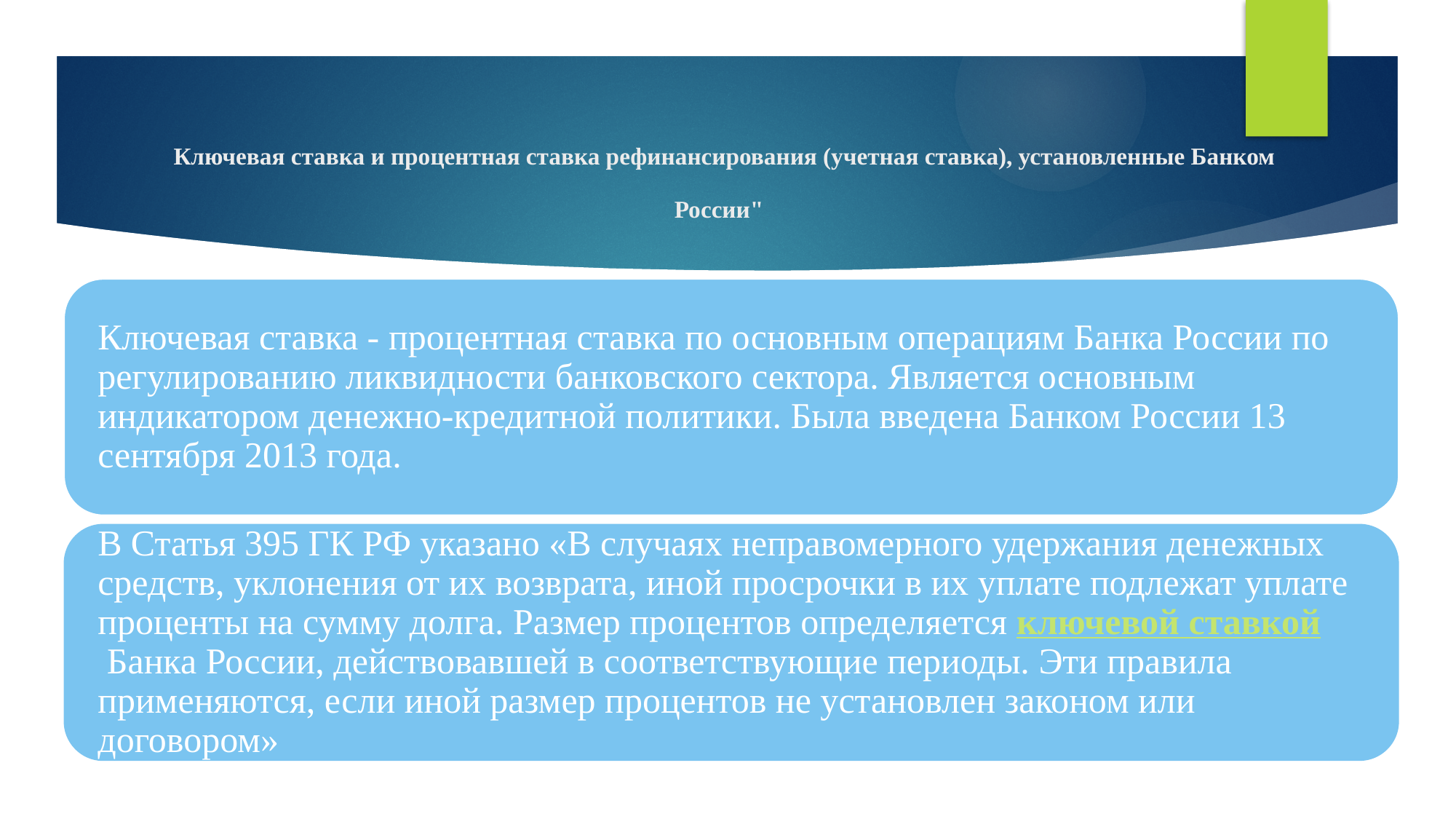

# Ключевая ставка и процентная ставка рефинансирования (учетная ставка), установленные Банком России"
Ключевая ставка - процентная ставка по основным операциям Банка России по регулированию ликвидности банковского сектора. Является основным индикатором денежно-кредитной политики. Была введена Банком России 13 сентября 2013 года.
В Статья 395 ГК РФ указано «В случаях неправомерного удержания денежных средств, уклонения от их возврата, иной просрочки в их уплате подлежат уплате проценты на сумму долга. Размер процентов определяется ключевой ставкой Банка России, действовавшей в соответствующие периоды. Эти правила применяются, если иной размер процентов не установлен законом или договором»